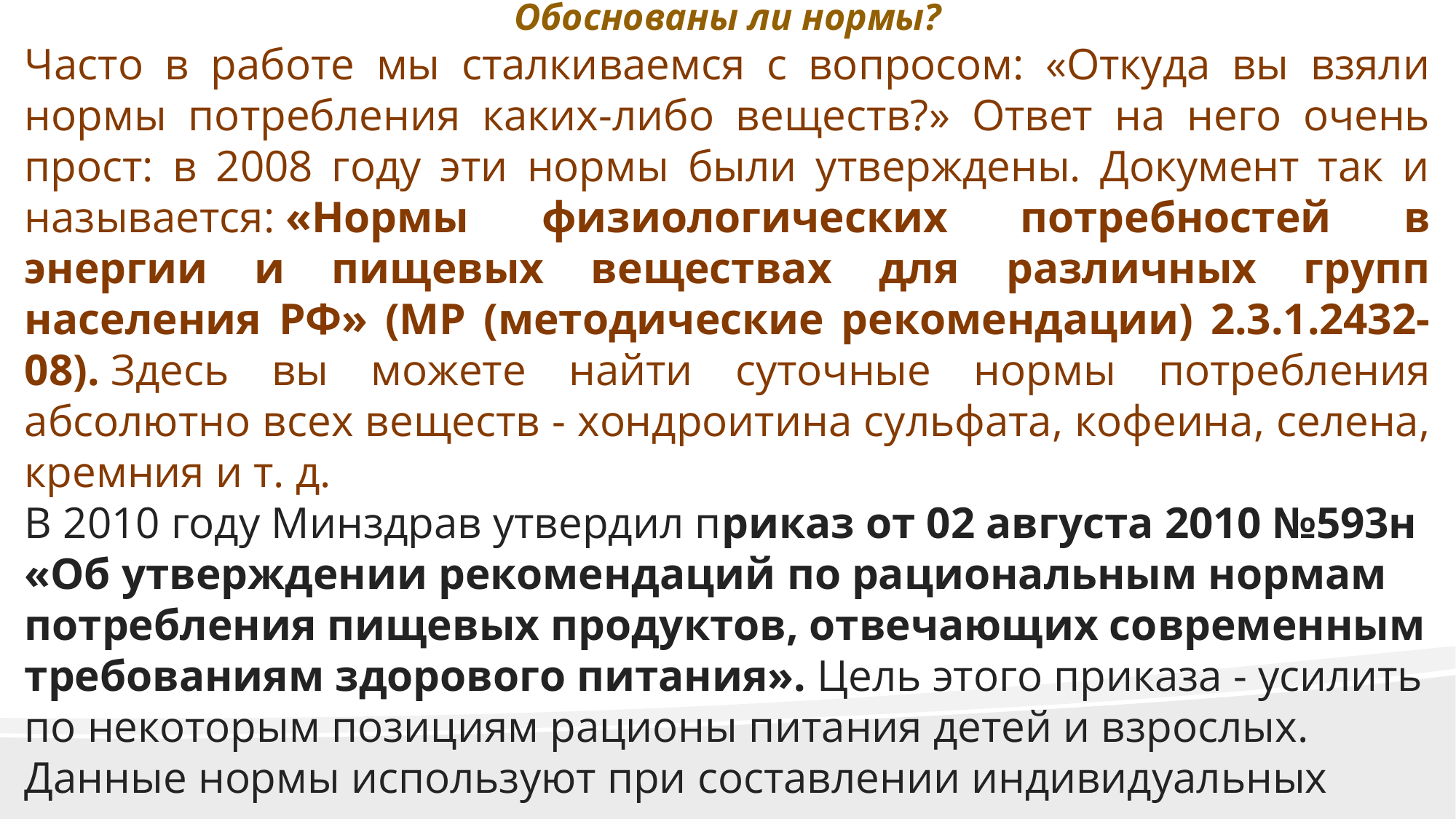

Обоснованы ли нормы?
Часто в работе мы сталкиваемся с вопросом: «Откуда вы взяли нормы потребления каких-либо веществ?» Ответ на него очень прост: в 2008 году эти нормы были утверждены. Документ так и называется: «Нормы физиологических потребностей в энергии и пищевых веществах для различных групп населения РФ» (МР (методические рекомендации) 2.3.1.2432-08). Здесь вы можете найти суточные нормы потребления абсолютно всех веществ - хондроитина сульфата, кофеина, селена, кремния и т. д.
В 2010 году Минздрав утвердил приказ от 02 августа 2010 №593н «Об утверждении рекомендаций по рациональным нормам потребления пищевых продуктов, отвечающих современным требованиям здорового питания». Цель этого приказа - усилить по некоторым позициям рационы питания детей и взрослых. Данные нормы используют при составлении индивидуальных рационов питания.